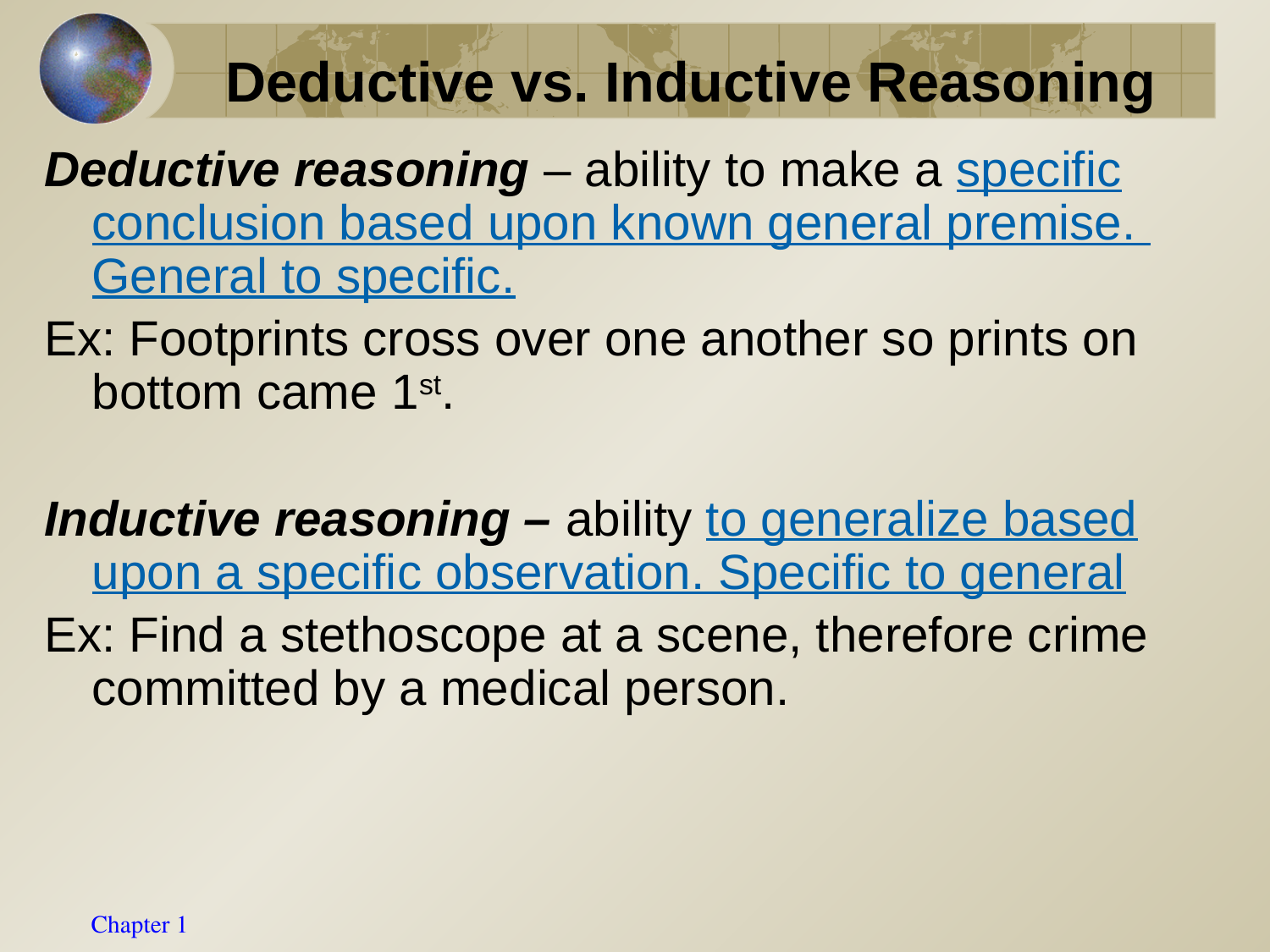

# Deductive vs. Inductive Reasoning
Deductive reasoning – ability to make a specific conclusion based upon known general premise.  General to specific.
Ex: Footprints cross over one another so prints on bottom came 1st.

Inductive reasoning – ability to generalize based upon a specific observation. Specific to general
Ex: Find a stethoscope at a scene, therefore crime committed by a medical person.